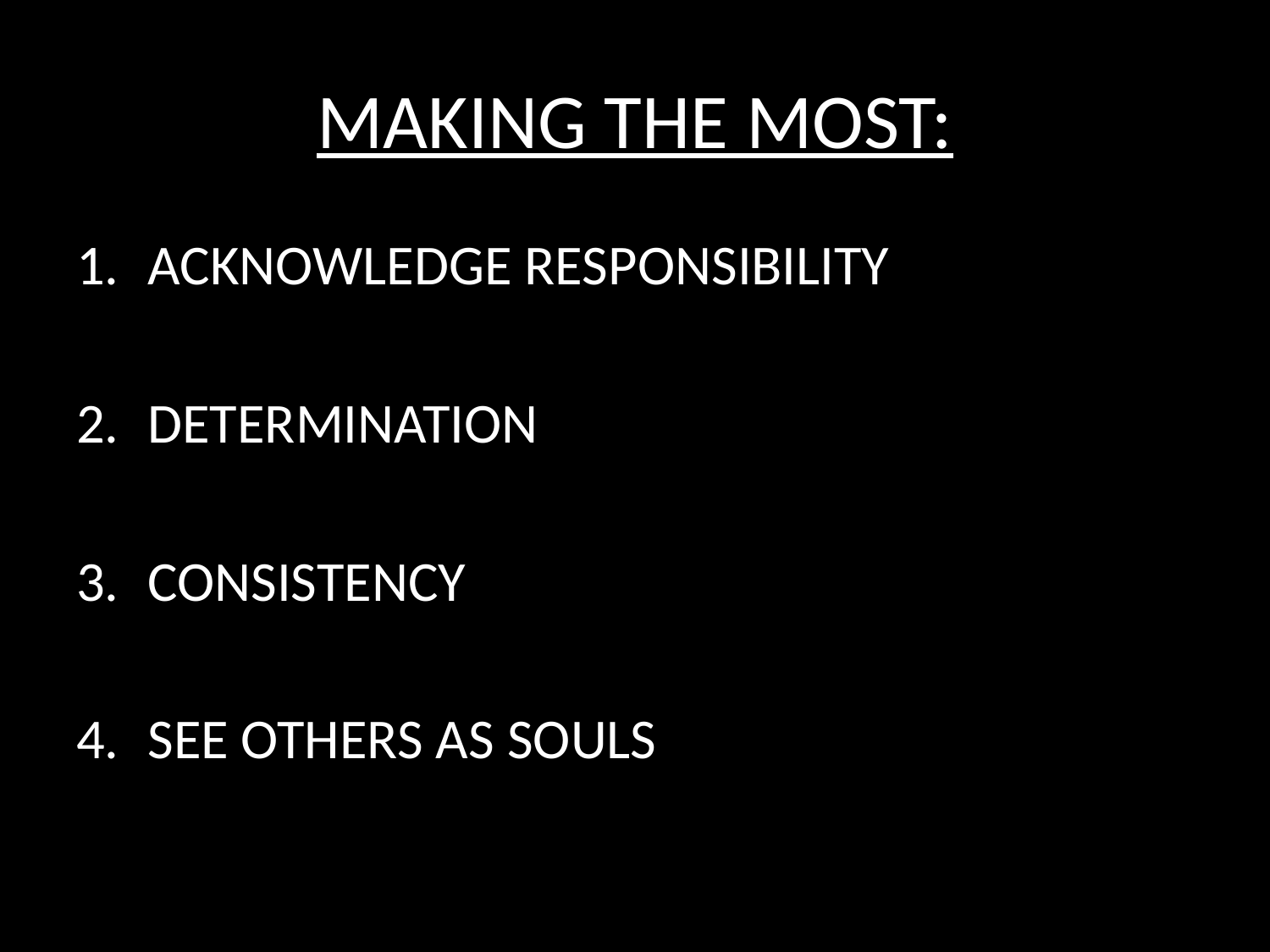

# MAKING THE MOST:
ACKNOWLEDGE RESPONSIBILITY

DETERMINATION

CONSISTENCY

SEE OTHERS AS SOULS